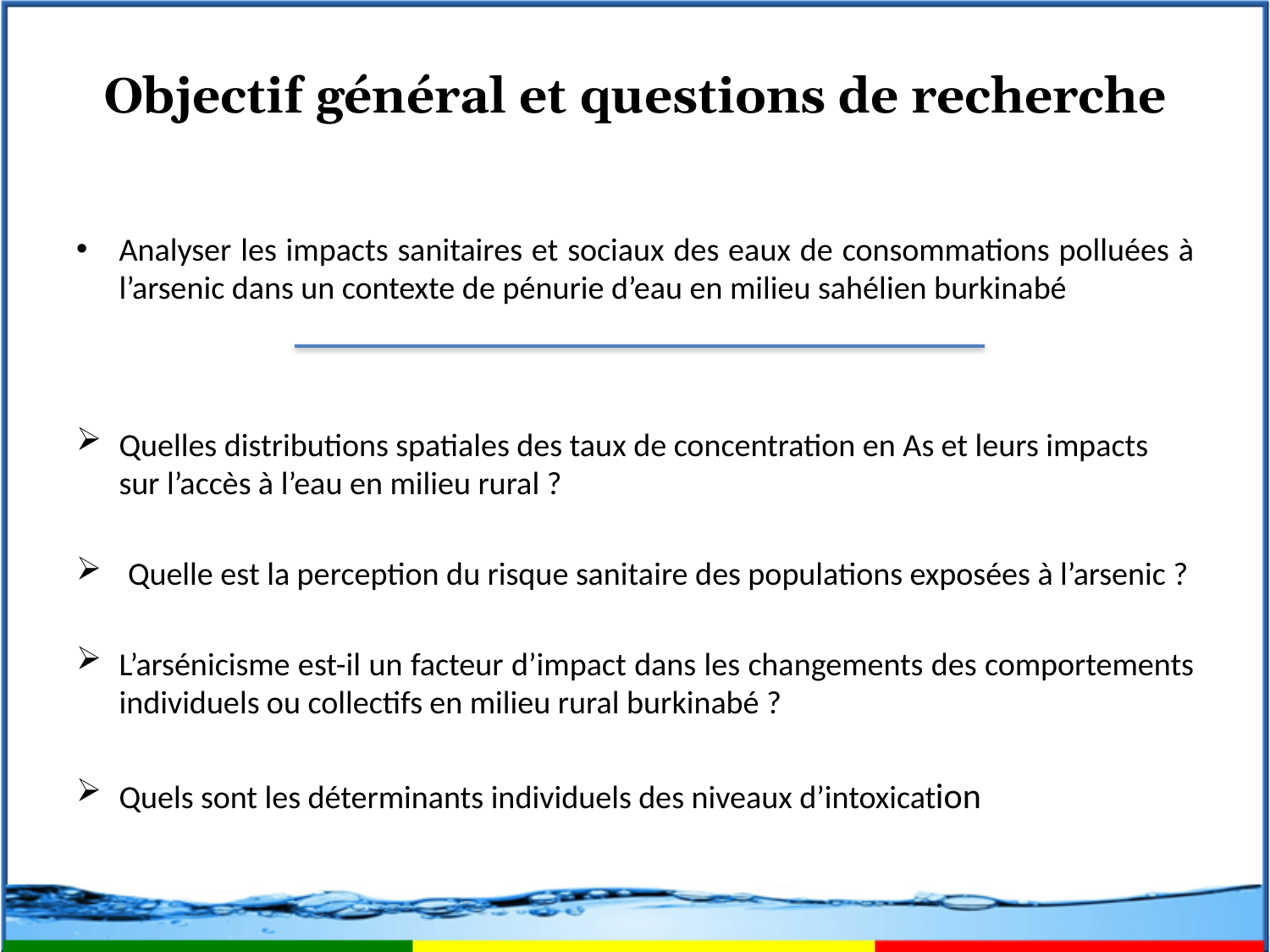

# Objectif général et questions de recherche
Analyser les impacts sanitaires et sociaux des eaux de consommations polluées à l’arsenic dans un contexte de pénurie d’eau en milieu sahélien burkinabé

Quelles distributions spatiales des taux de concentration en As et leurs impacts sur l’accès à l’eau en milieu rural ?

 Quelle est la perception du risque sanitaire des populations exposées à l’arsenic ?

L’arsénicisme est-il un facteur d’impact dans les changements des comportements individuels ou collectifs en milieu rural burkinabé ?

Quels sont les déterminants individuels des niveaux d’intoxication